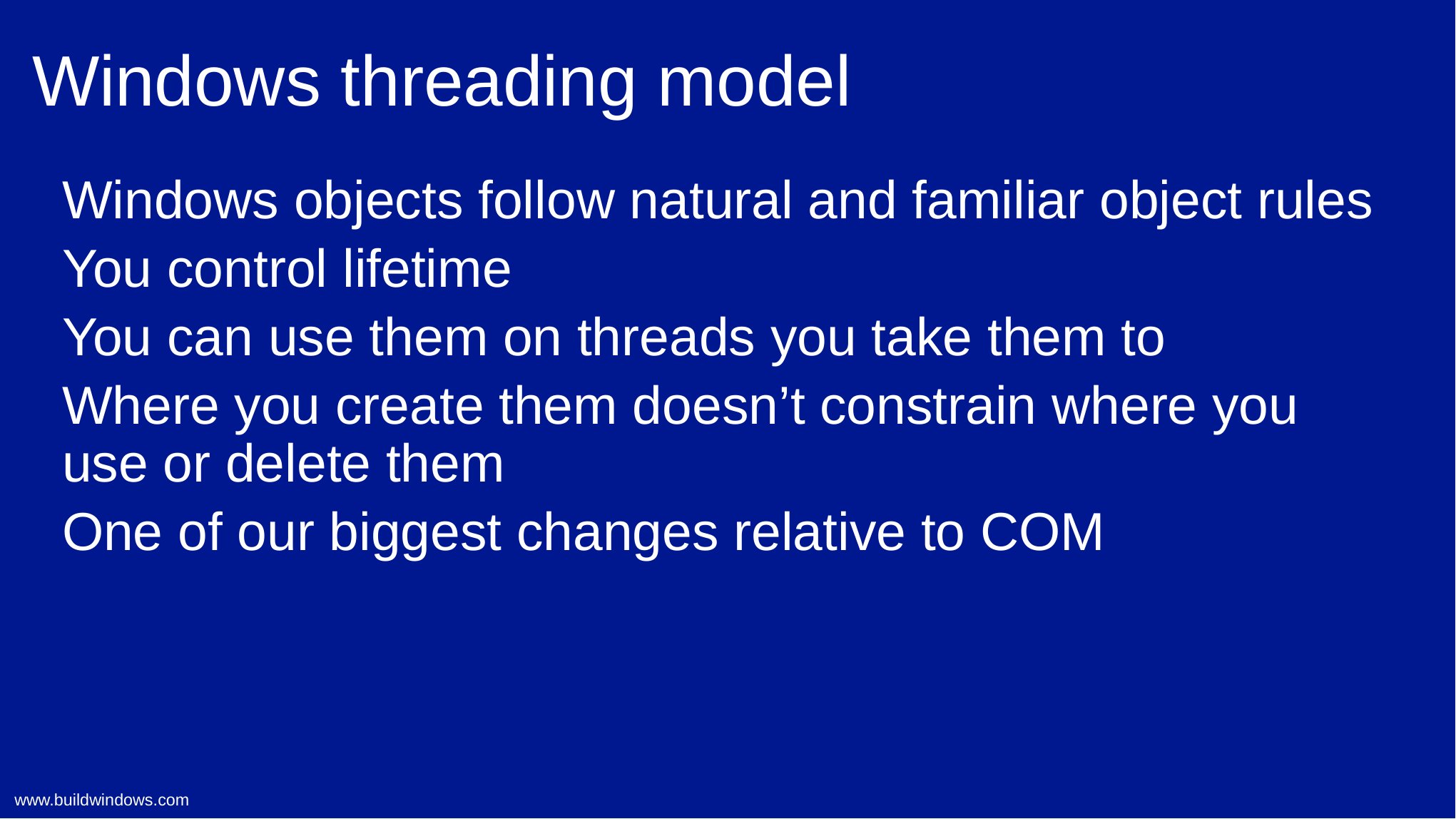

# Windows threading model
Windows objects follow natural and familiar object rules
You control lifetime
You can use them on threads you take them to
Where you create them doesn’t constrain where you use or delete them
One of our biggest changes relative to COM